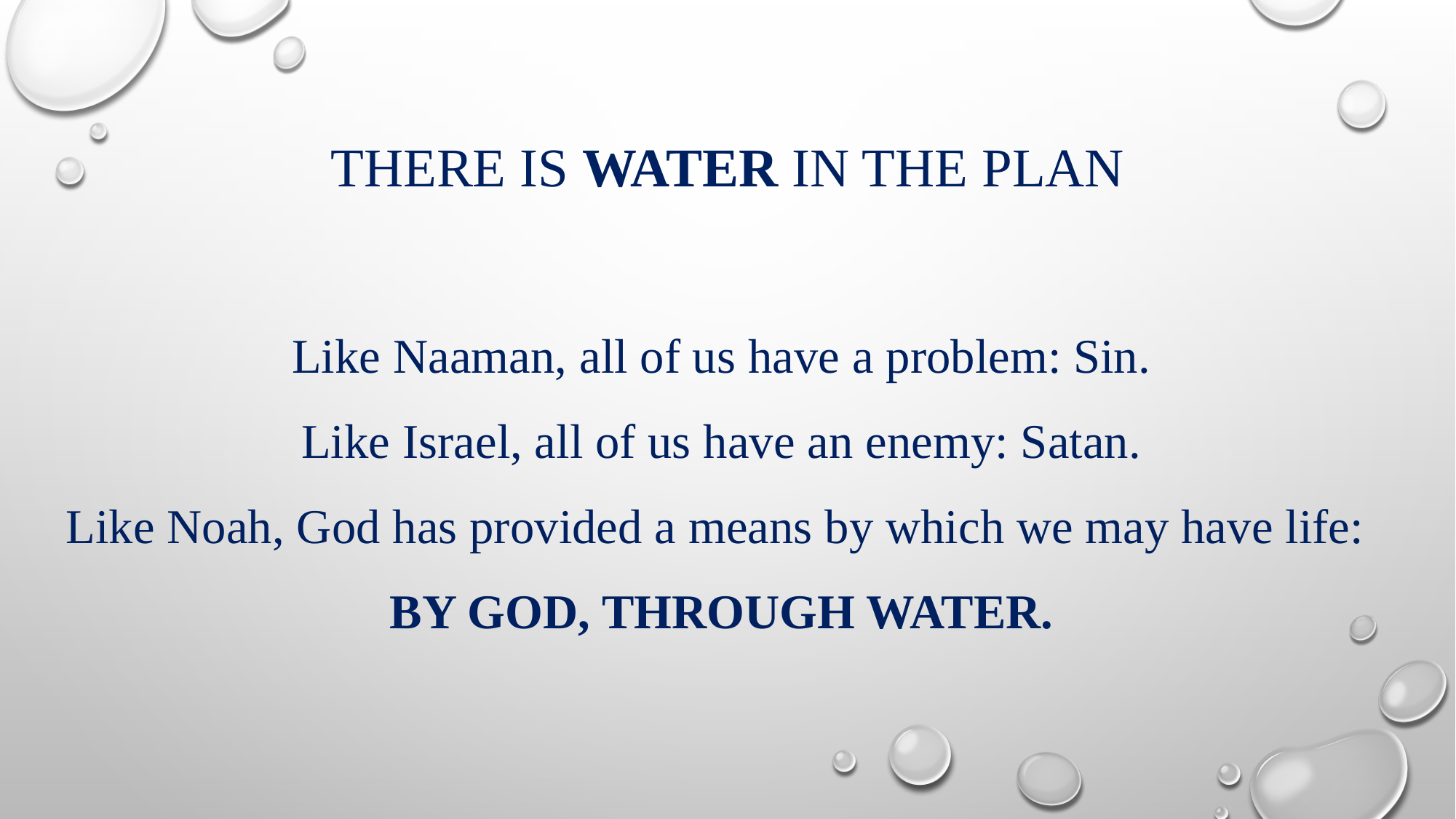

# There is Water in the Plan
Like Naaman, all of us have a problem: Sin.
Like Israel, all of us have an enemy: Satan.
Like Noah, God has provided a means by which we may have life:
BY GOD, THROUGH WATER.